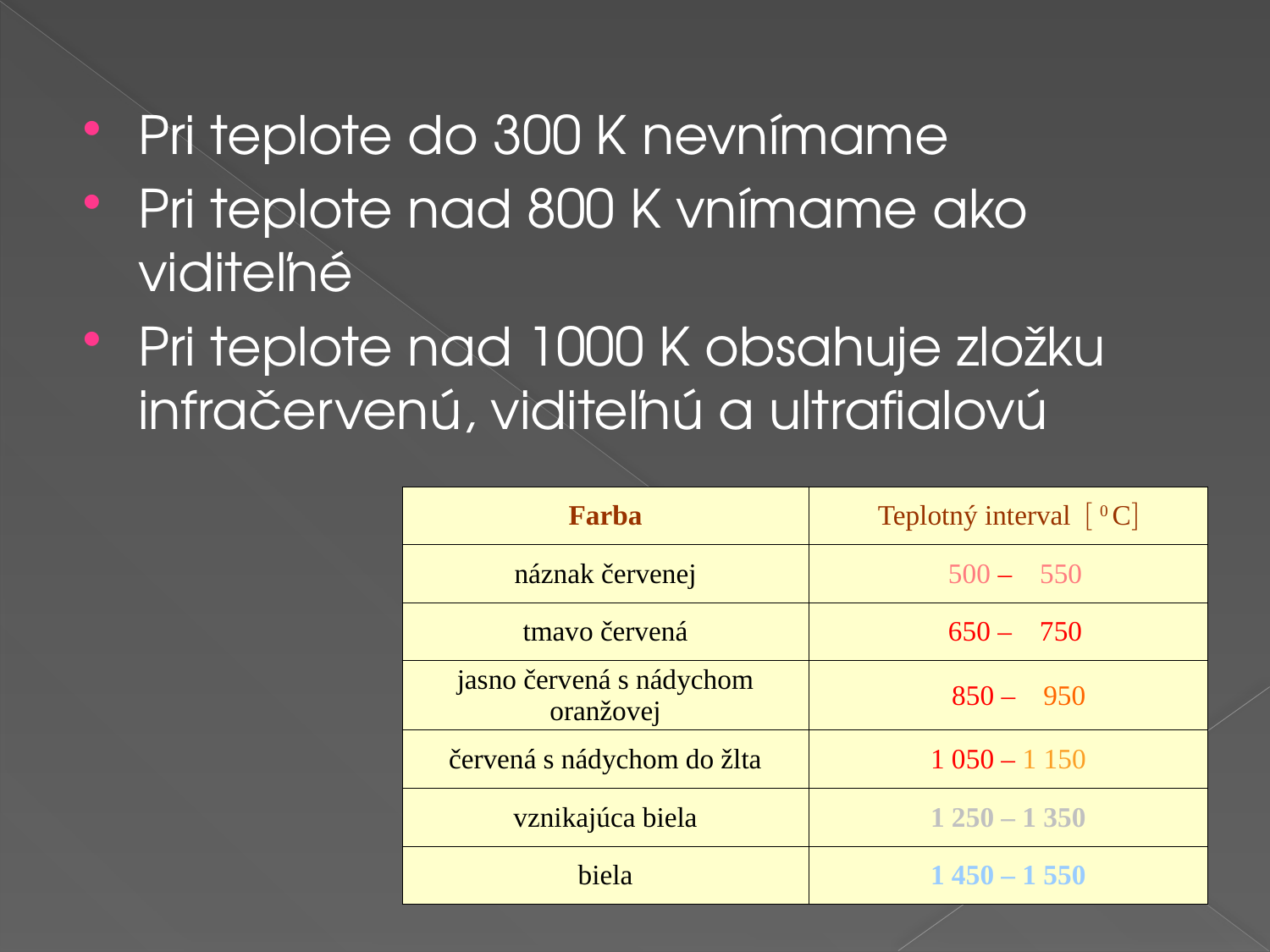

Pri teplote do 300 K nevnímame
Pri teplote nad 800 K vnímame ako viditeľné
Pri teplote nad 1000 K obsahuje zložku infračervenú, viditeľnú a ultrafialovú

| Farba | Teplotný interval  [ 0 C] |
| --- | --- |
| náznak červenej | 500 –    550 |
| tmavo červená | 650 –    750 |
| jasno červená s nádychom oranžovej | 850 –    950 |
| červená s nádychom do žlta | 1 050 – 1 150 |
| vznikajúca biela | 1 250 – 1 350 |
| biela | 1 450 – 1 550 |